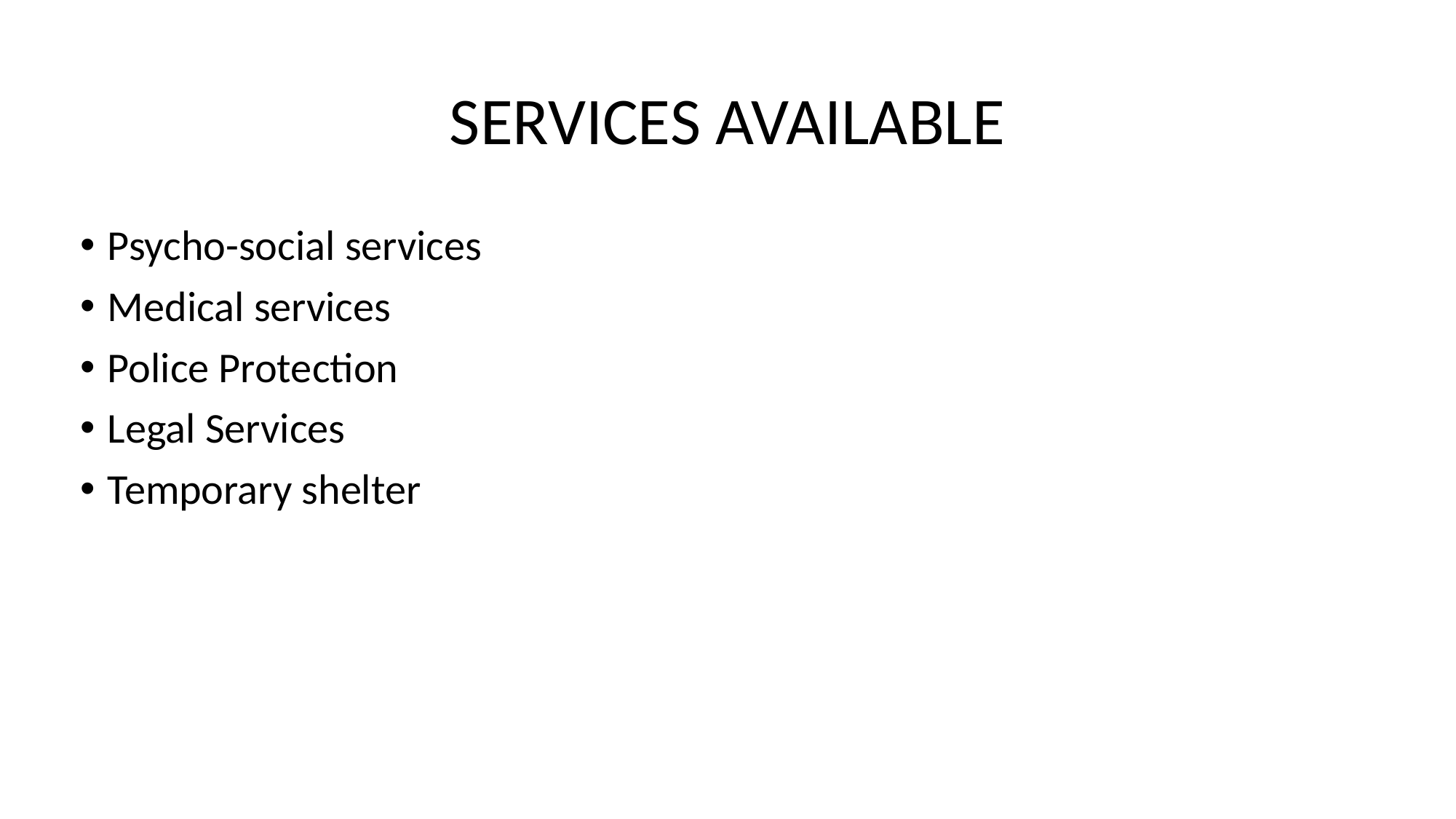

# SERVICES AVAILABLE
Psycho-social services
Medical services
Police Protection
Legal Services
Temporary shelter